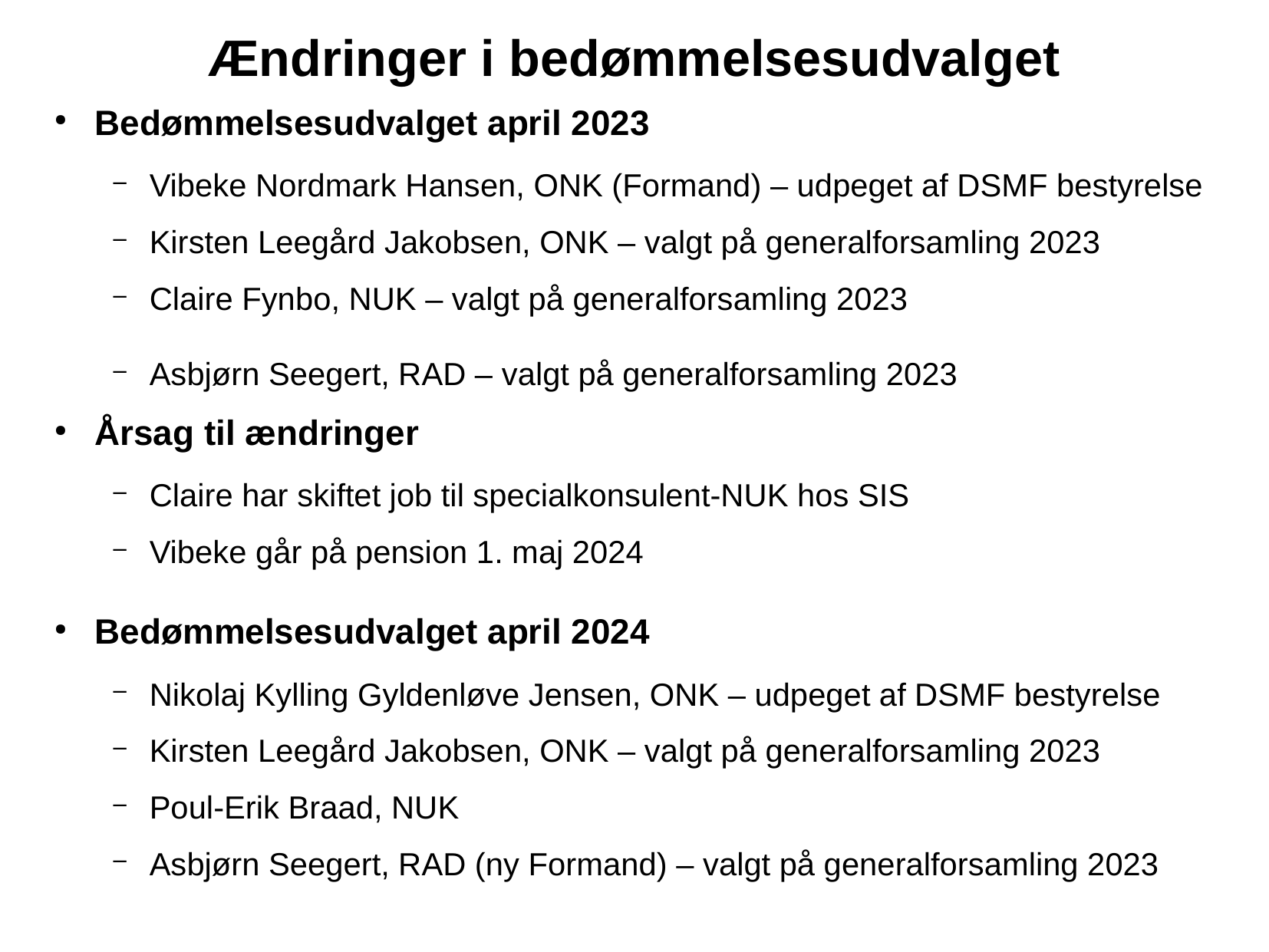

# Ændringer i bedømmelsesudvalget
Bedømmelsesudvalget april 2023
Vibeke Nordmark Hansen, ONK (Formand) – udpeget af DSMF bestyrelse
Kirsten Leegård Jakobsen, ONK – valgt på generalforsamling 2023
Claire Fynbo, NUK – valgt på generalforsamling 2023
Asbjørn Seegert, RAD – valgt på generalforsamling 2023
Årsag til ændringer
Claire har skiftet job til specialkonsulent-NUK hos SIS
Vibeke går på pension 1. maj 2024
Bedømmelsesudvalget april 2024
Nikolaj Kylling Gyldenløve Jensen, ONK – udpeget af DSMF bestyrelse
Kirsten Leegård Jakobsen, ONK – valgt på generalforsamling 2023
Poul-Erik Braad, NUK
Asbjørn Seegert, RAD (ny Formand) – valgt på generalforsamling 2023